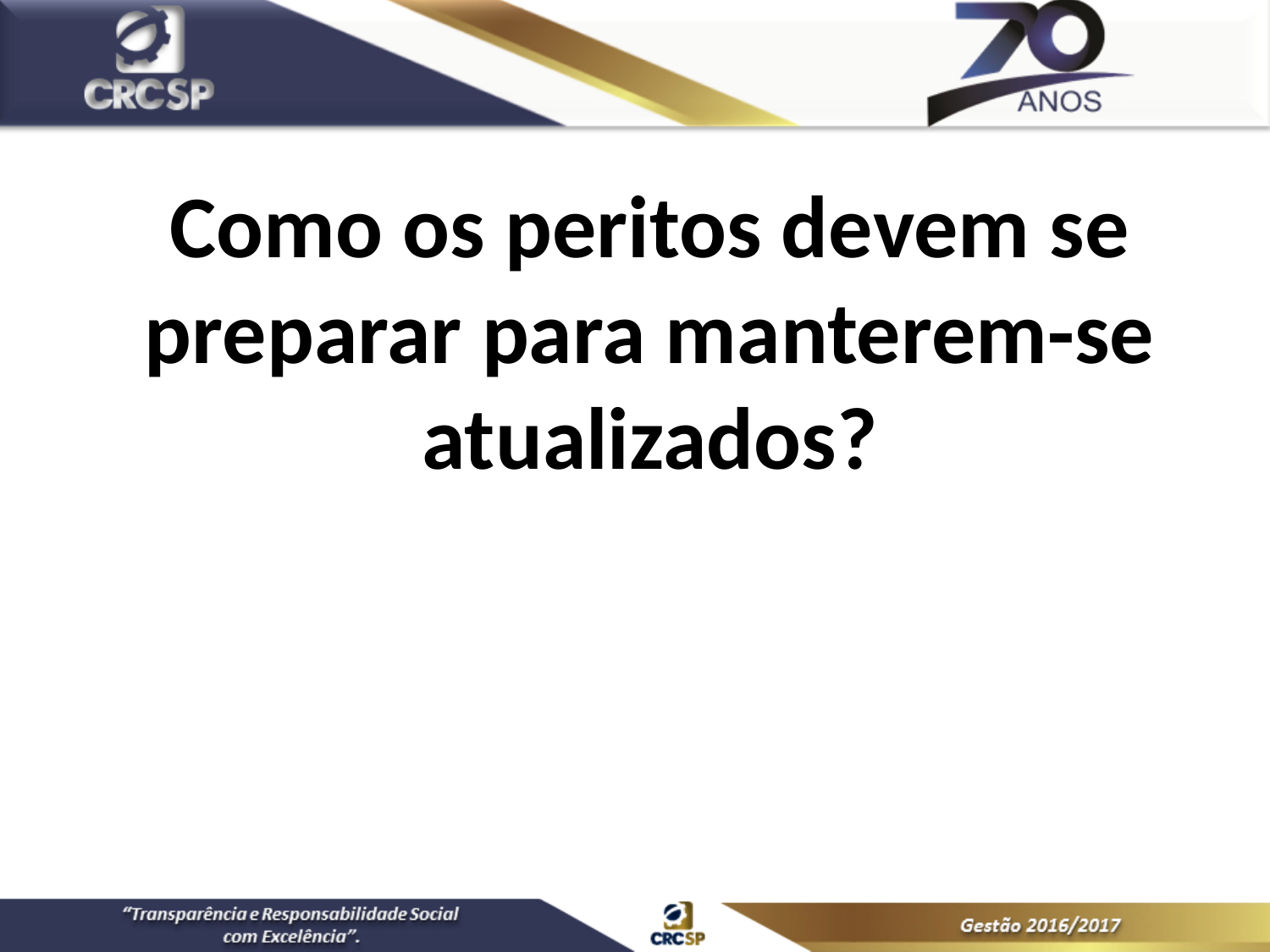

Como os peritos devem se preparar para manterem-se atualizados?